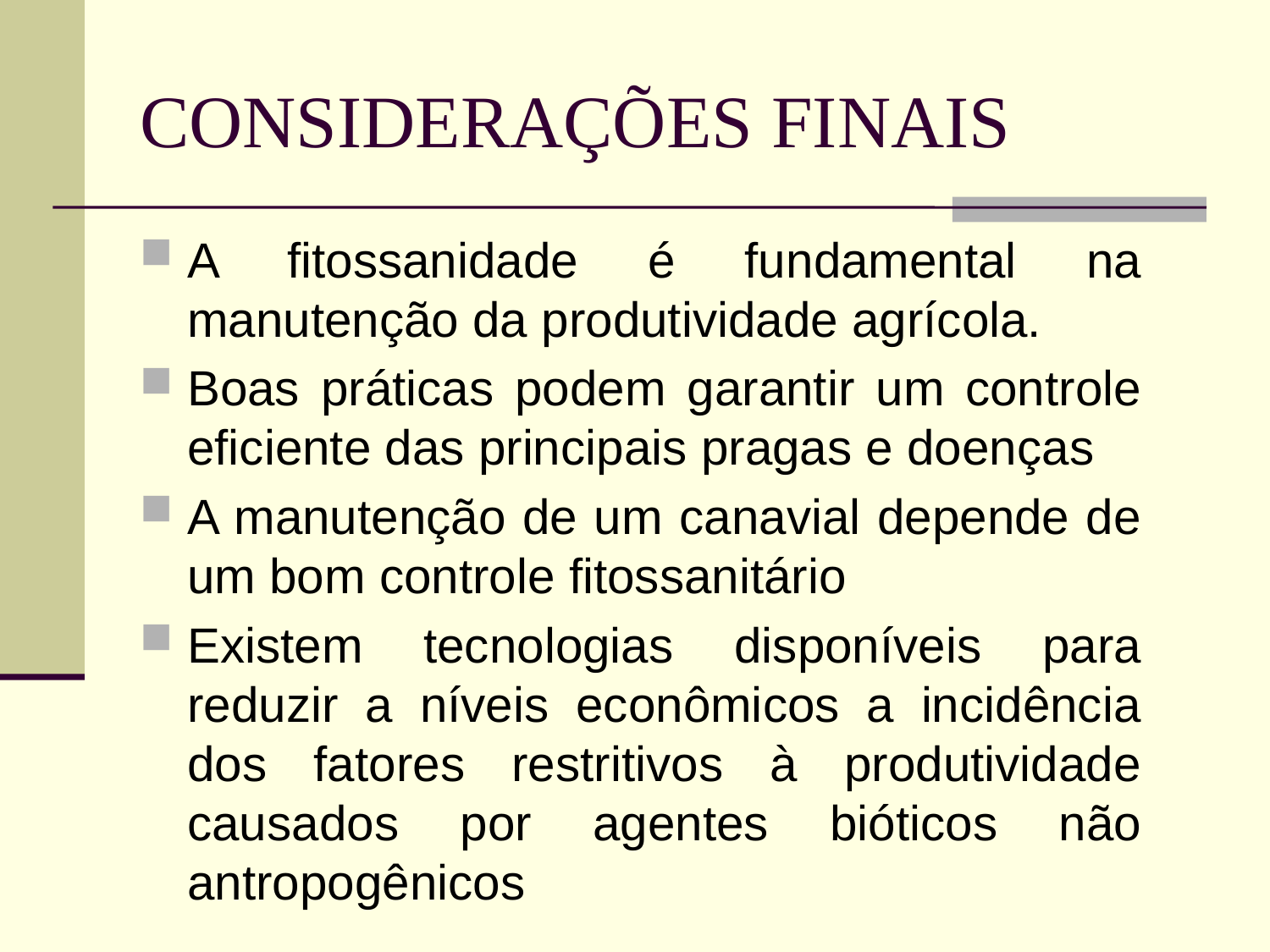

# CONSIDERAÇÕES FINAIS
A fitossanidade é fundamental na manutenção da produtividade agrícola.
Boas práticas podem garantir um controle eficiente das principais pragas e doenças
A manutenção de um canavial depende de um bom controle fitossanitário
Existem tecnologias disponíveis para reduzir a níveis econômicos a incidência dos fatores restritivos à produtividade causados por agentes bióticos não antropogênicos